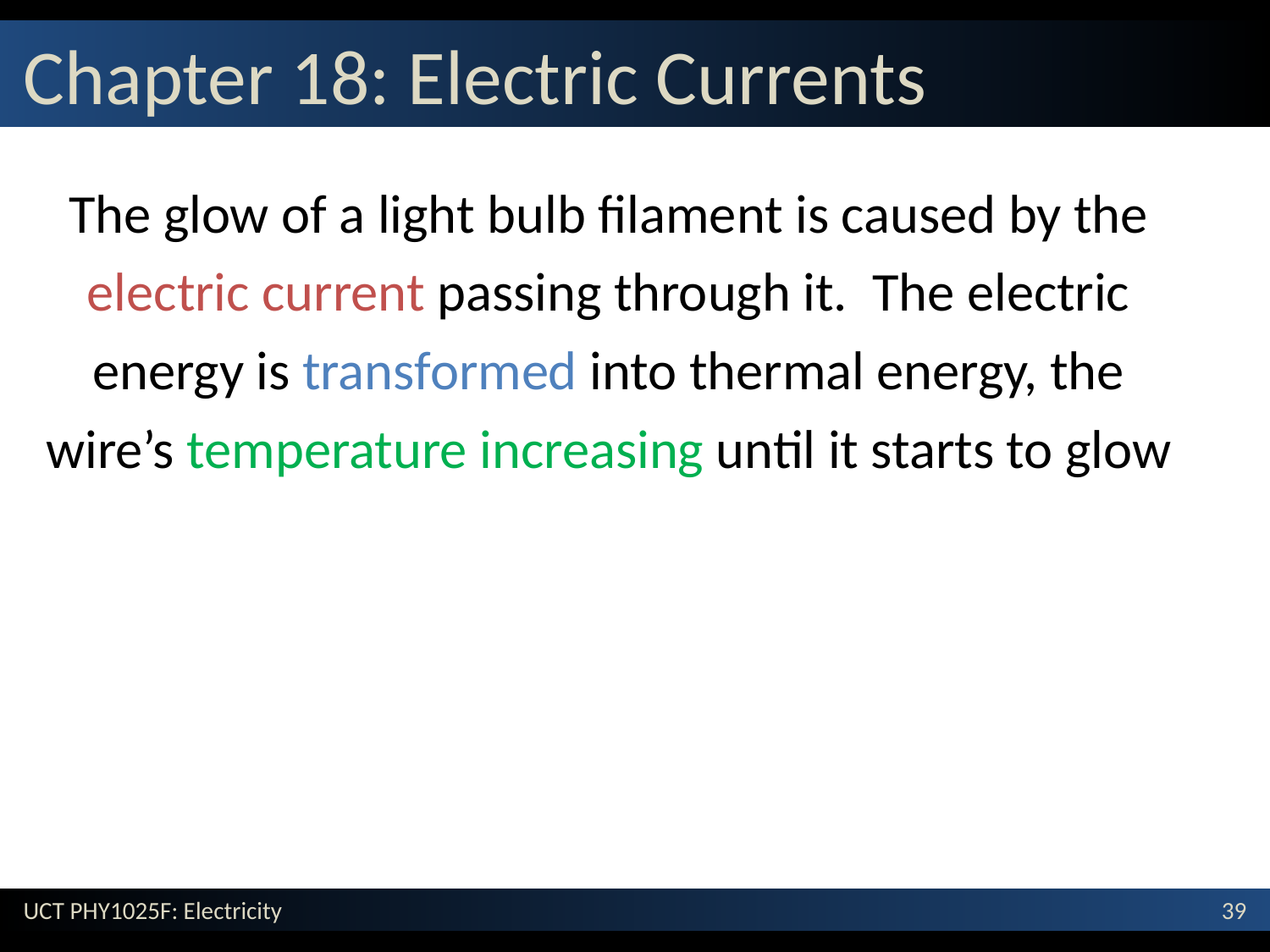

# Chapter 18: Electric Currents
The glow of a light bulb filament is caused by the electric current passing through it.  The electric energy is transformed into thermal energy, the wire’s temperature increasing until it starts to glow